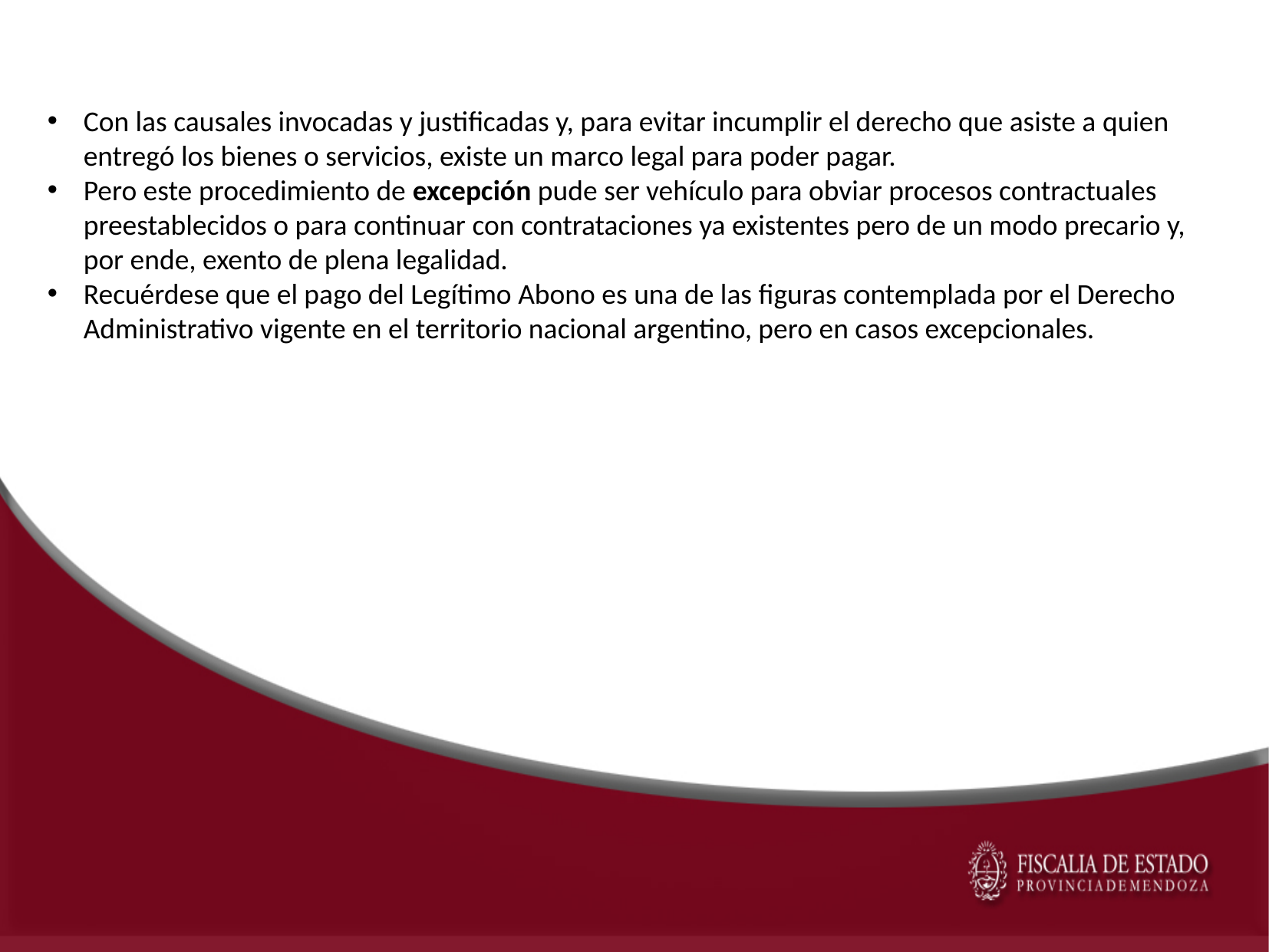

Con las causales invocadas y justificadas y, para evitar incumplir el derecho que asiste a quien entregó los bienes o servicios, existe un marco legal para poder pagar.
Pero este procedimiento de excepción pude ser vehículo para obviar procesos contractuales preestablecidos o para continuar con contrataciones ya existentes pero de un modo precario y, por ende, exento de plena legalidad.
Recuérdese que el pago del Legítimo Abono es una de las figuras contemplada por el Derecho Administrativo vigente en el territorio nacional argentino, pero en casos excepcionales.